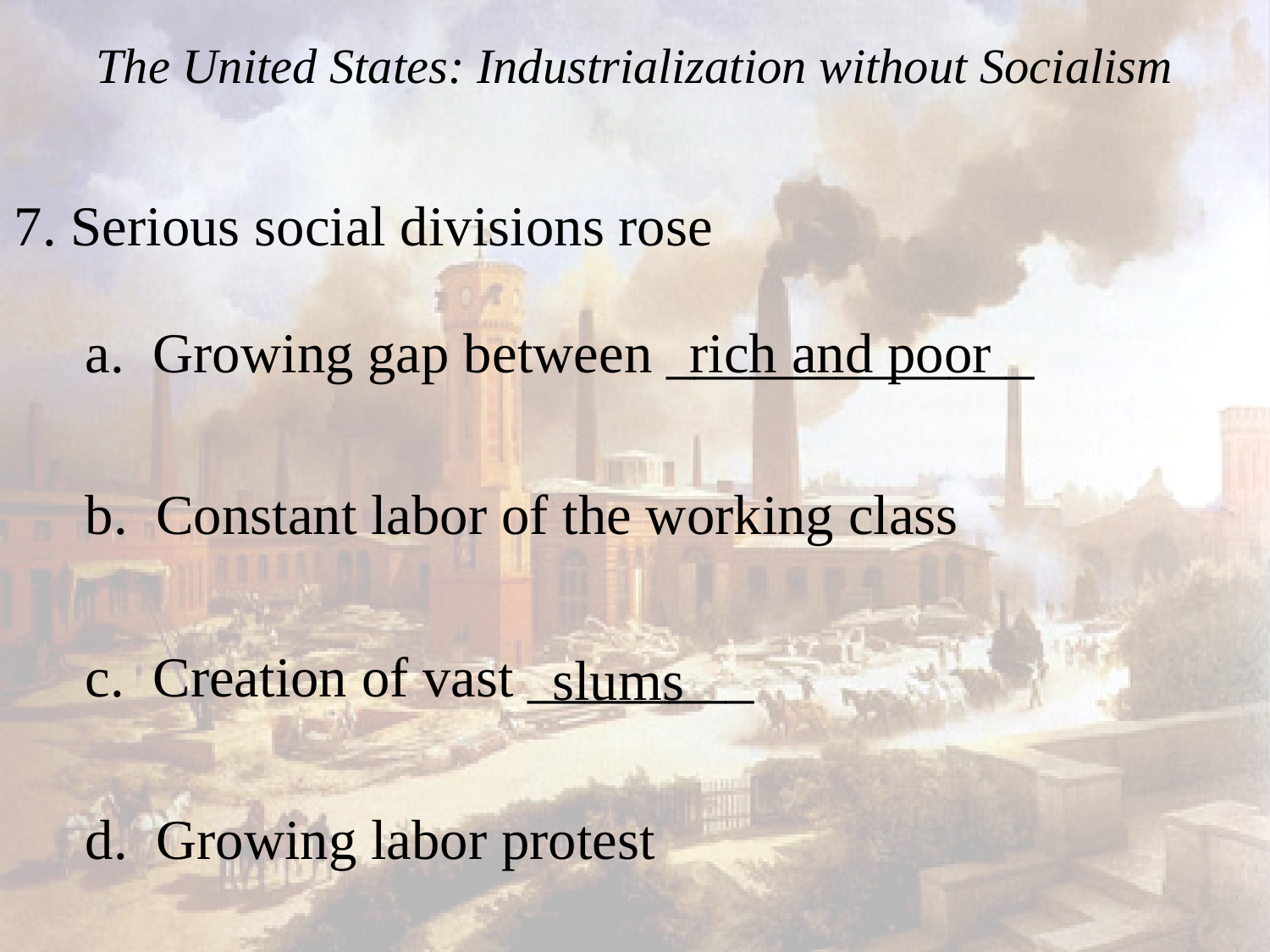

# The United States: Industrialization without Socialism
7. Serious social divisions rose

     a.  Growing gap between _____________

     b.  Constant labor of the working class

     c.  Creation of vast ________

     d.  Growing labor protest

rich and poor

slums